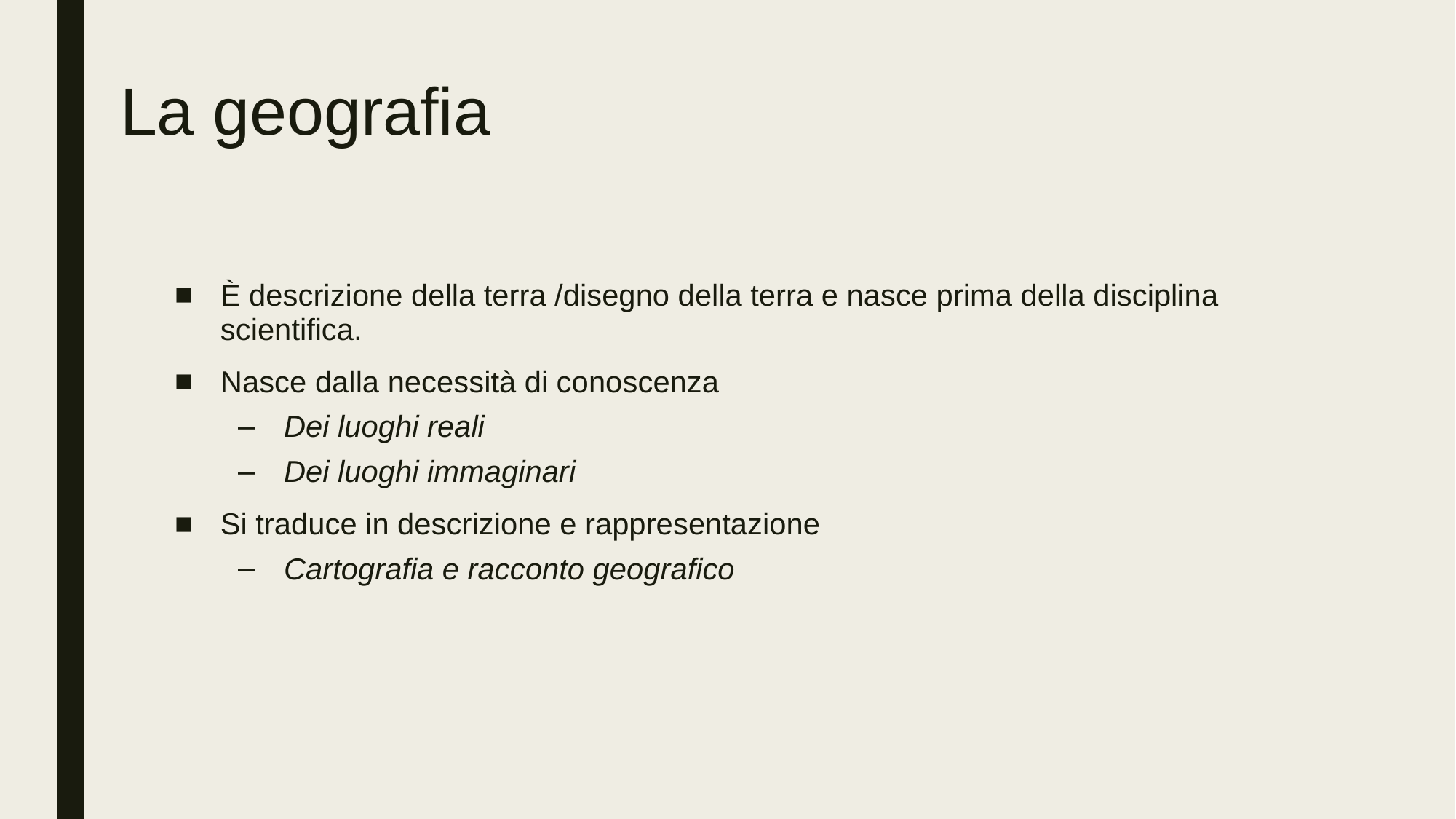

# La geografia
È descrizione della terra /disegno della terra e nasce prima della disciplina scientifica.
Nasce dalla necessità di conoscenza
Dei luoghi reali
Dei luoghi immaginari
Si traduce in descrizione e rappresentazione
Cartografia e racconto geografico